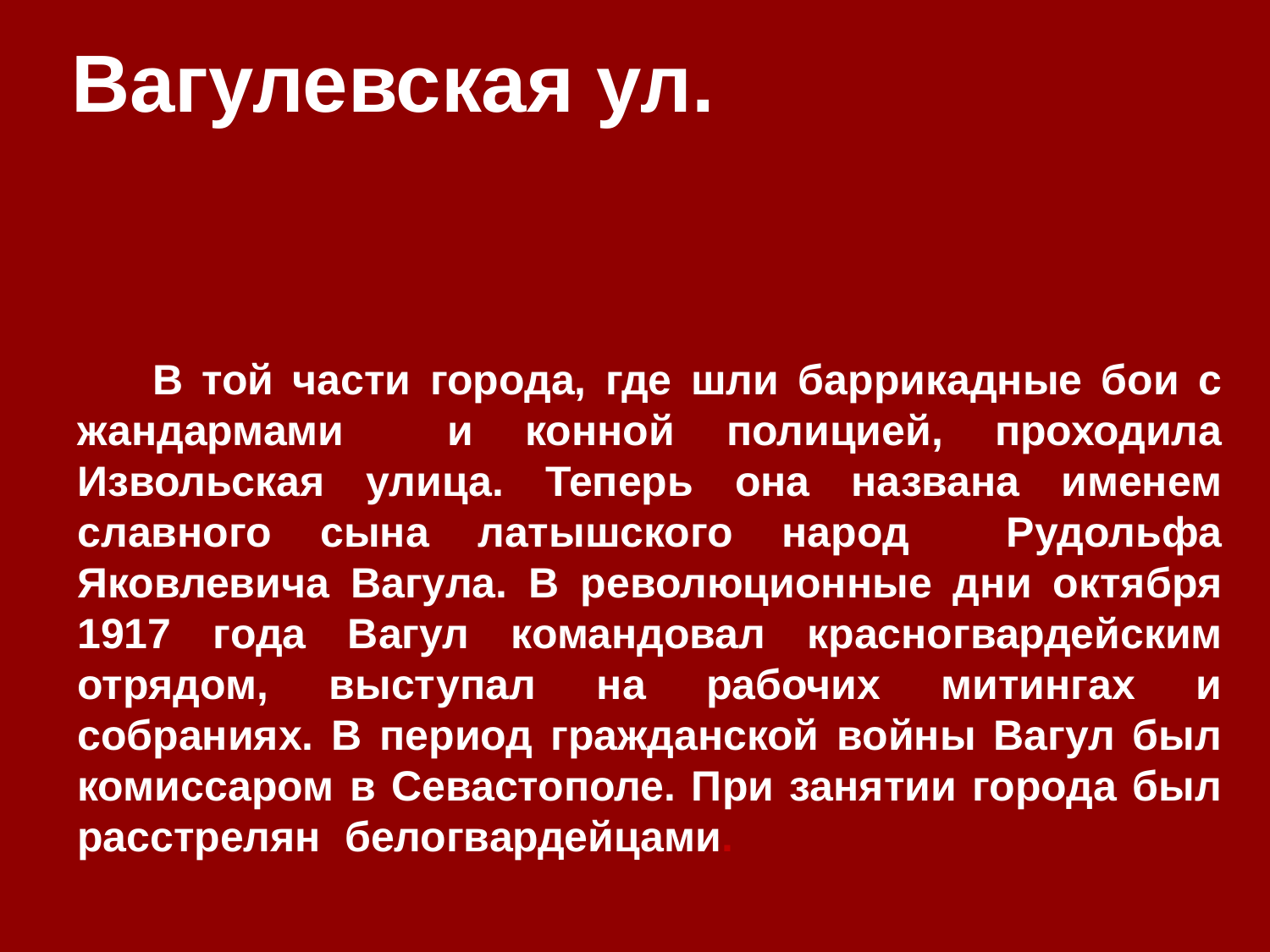

# Вагулевская ул.
В той части города, где шли баррикадные бои с жандармами  и конной полицией, проходила Извольская улица. Теперь она названа именем славного сына латышского народ  Рудольфа Яковлевича Вагула. В революционные дни октября 1917 года Вагул командовал красногвардейским отрядом, выступал на рабочих митингах и собраниях. В период гражданской войны Вагул был комиссаром в Севастополе. При занятии города был расстрелян  белогвардейцами.